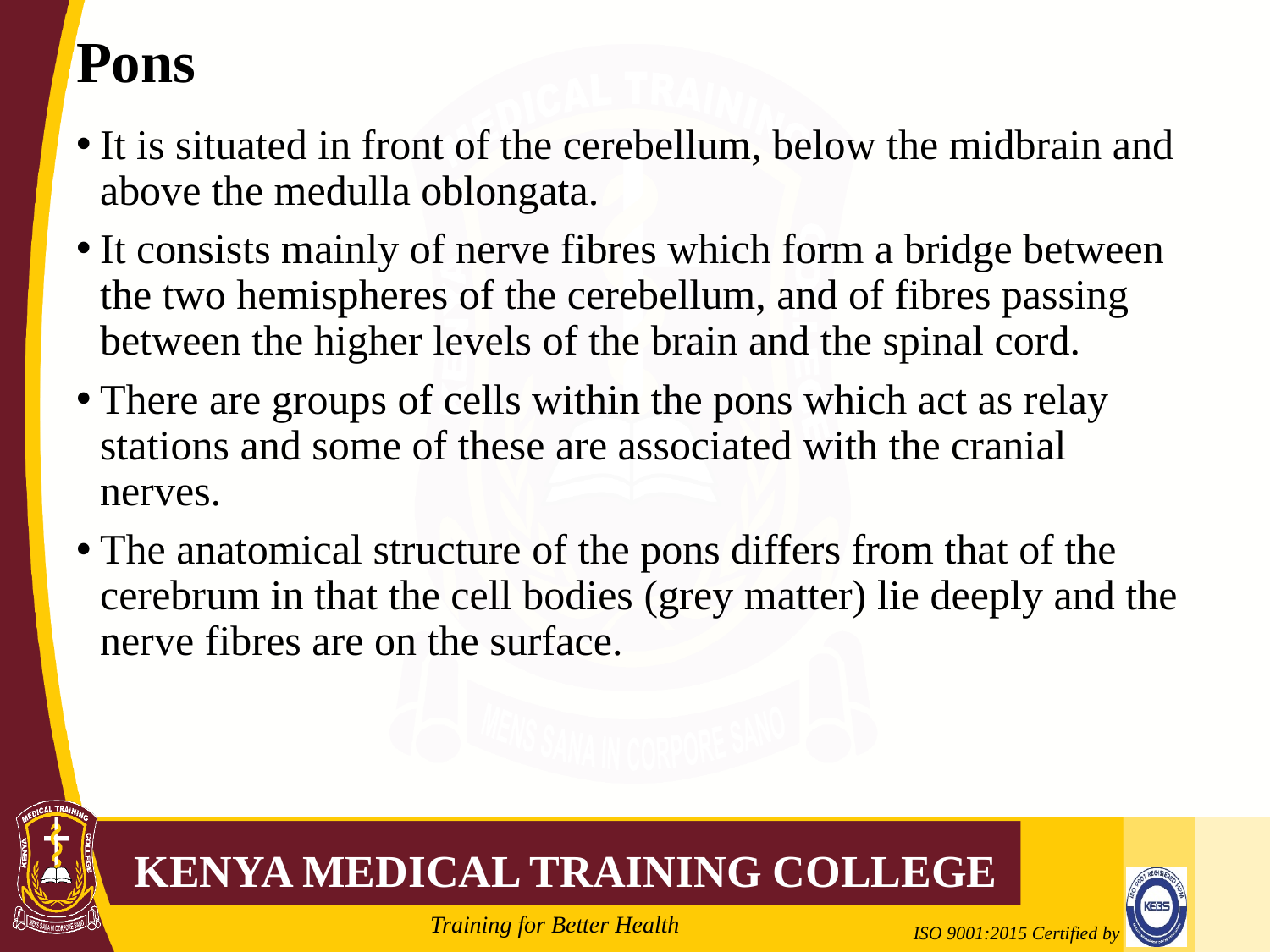

# Pons
It is situated in front of the cerebellum, below the midbrain and above the medulla oblongata.
It consists mainly of nerve fibres which form a bridge between the two hemispheres of the cerebellum, and of fibres passing between the higher levels of the brain and the spinal cord.
There are groups of cells within the pons which act as relay stations and some of these are associated with the cranial nerves.
The anatomical structure of the pons differs from that of the cerebrum in that the cell bodies (grey matter) lie deeply and the nerve fibres are on the surface.